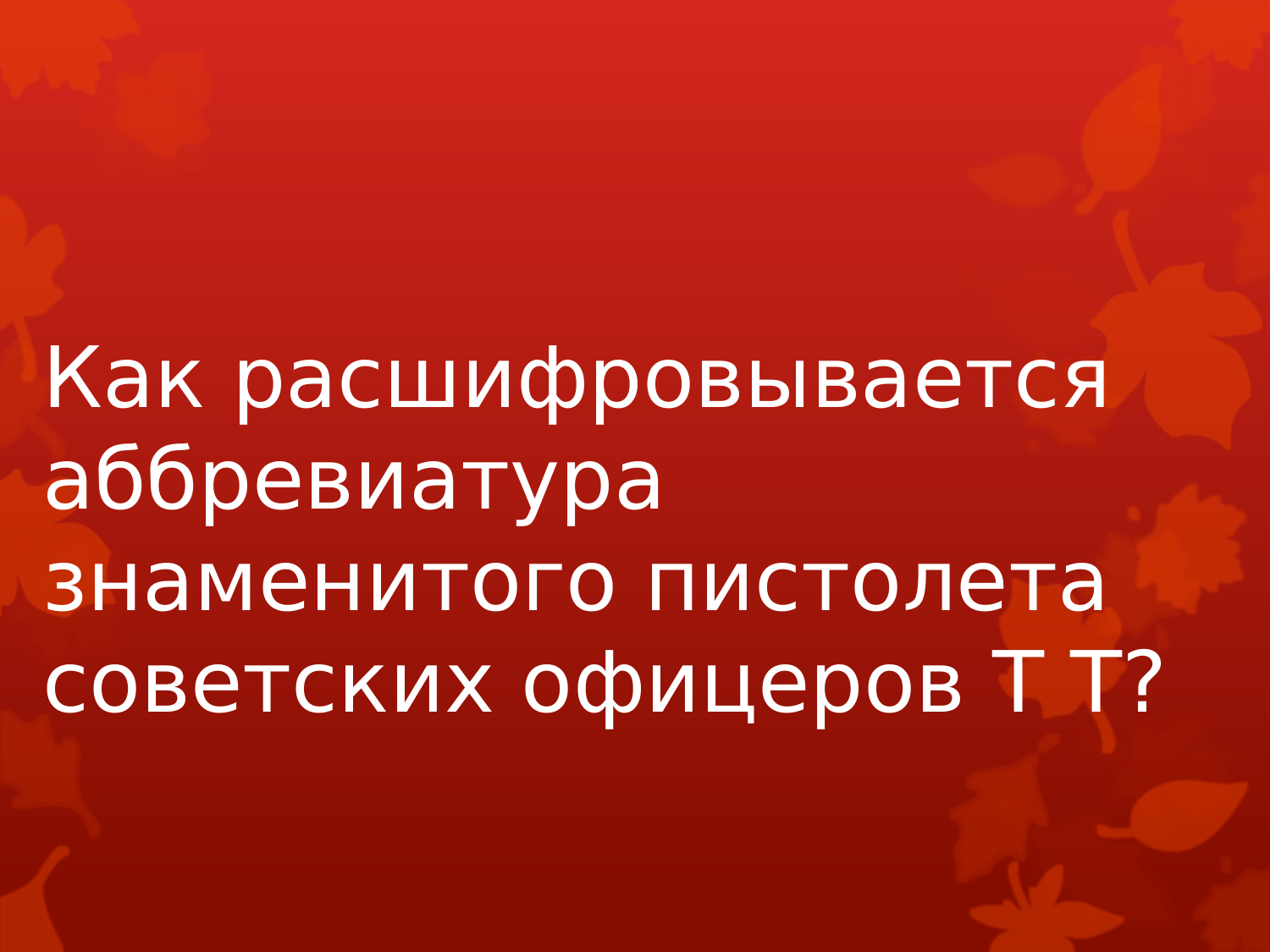

# Как расшифровывается аббревиатура знаменитого пистолета советских офицеров Т Т?